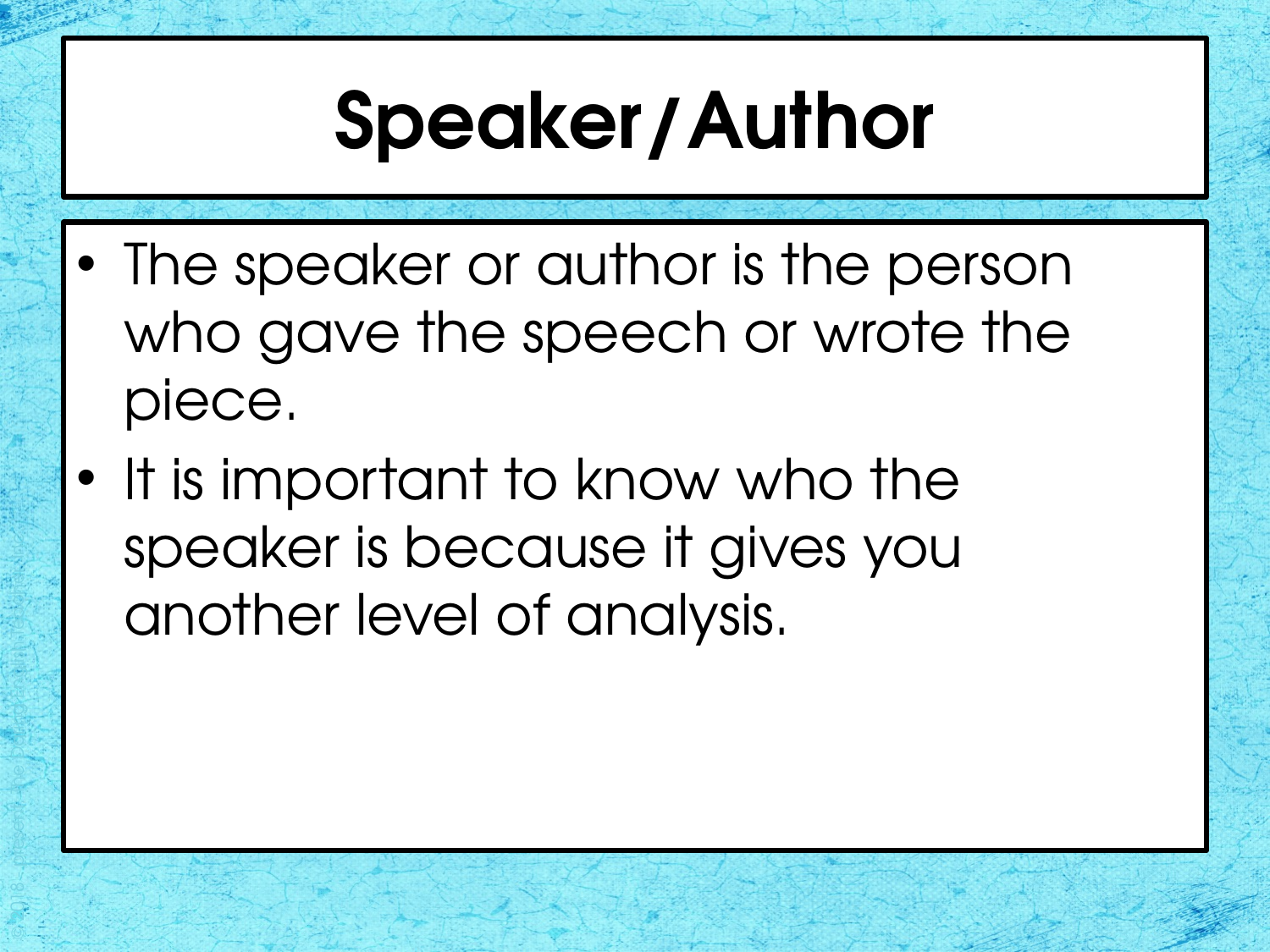

# Speaker/Author
The speaker or author is the person who gave the speech or wrote the piece.
It is important to know who the speaker is because it gives you another level of analysis.